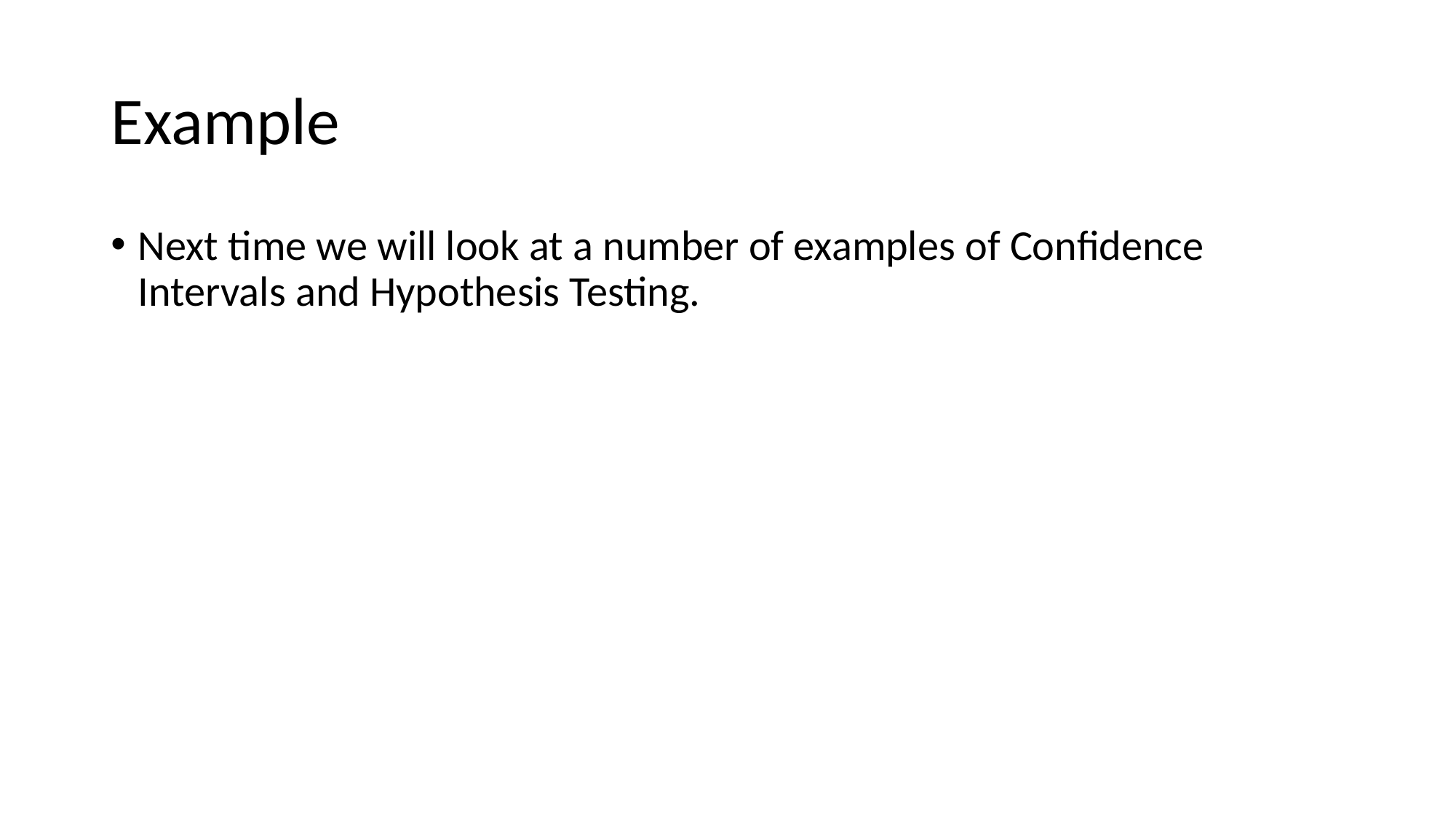

# Example
Next time we will look at a number of examples of Confidence Intervals and Hypothesis Testing.